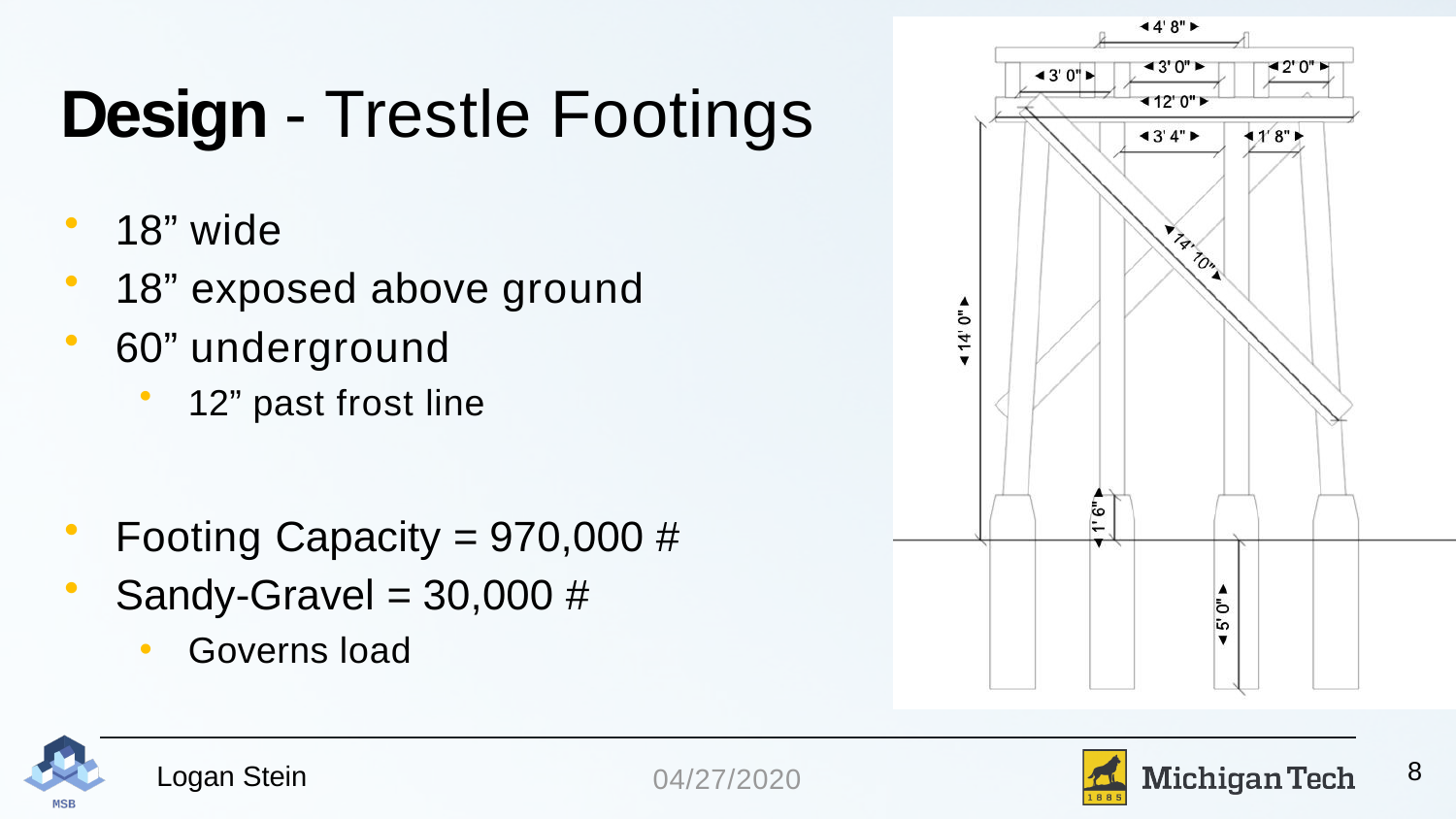

# Design - Trestle Footings
18” wide
18” exposed above ground
60” underground
12” past frost line

Footing Capacity = 970,000 #
Sandy-Gravel = 30,000 #
Governs load

8
04/27/2020
Logan Stein